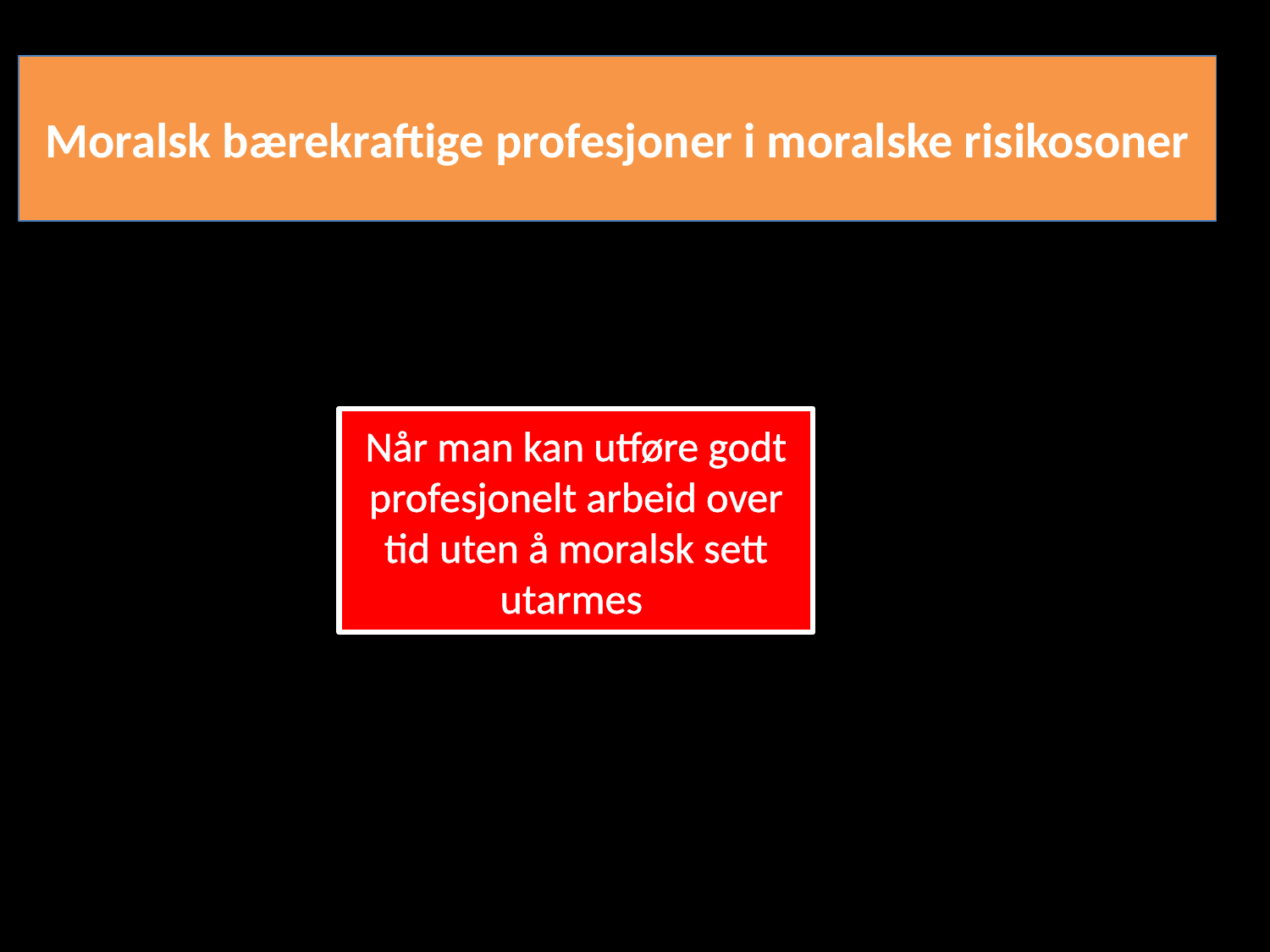

Moralsk bærekraftige profesjoner i moralske risikosoner
Når man kan utføre godt profesjonelt arbeid over tid uten å moralsk sett utarmes